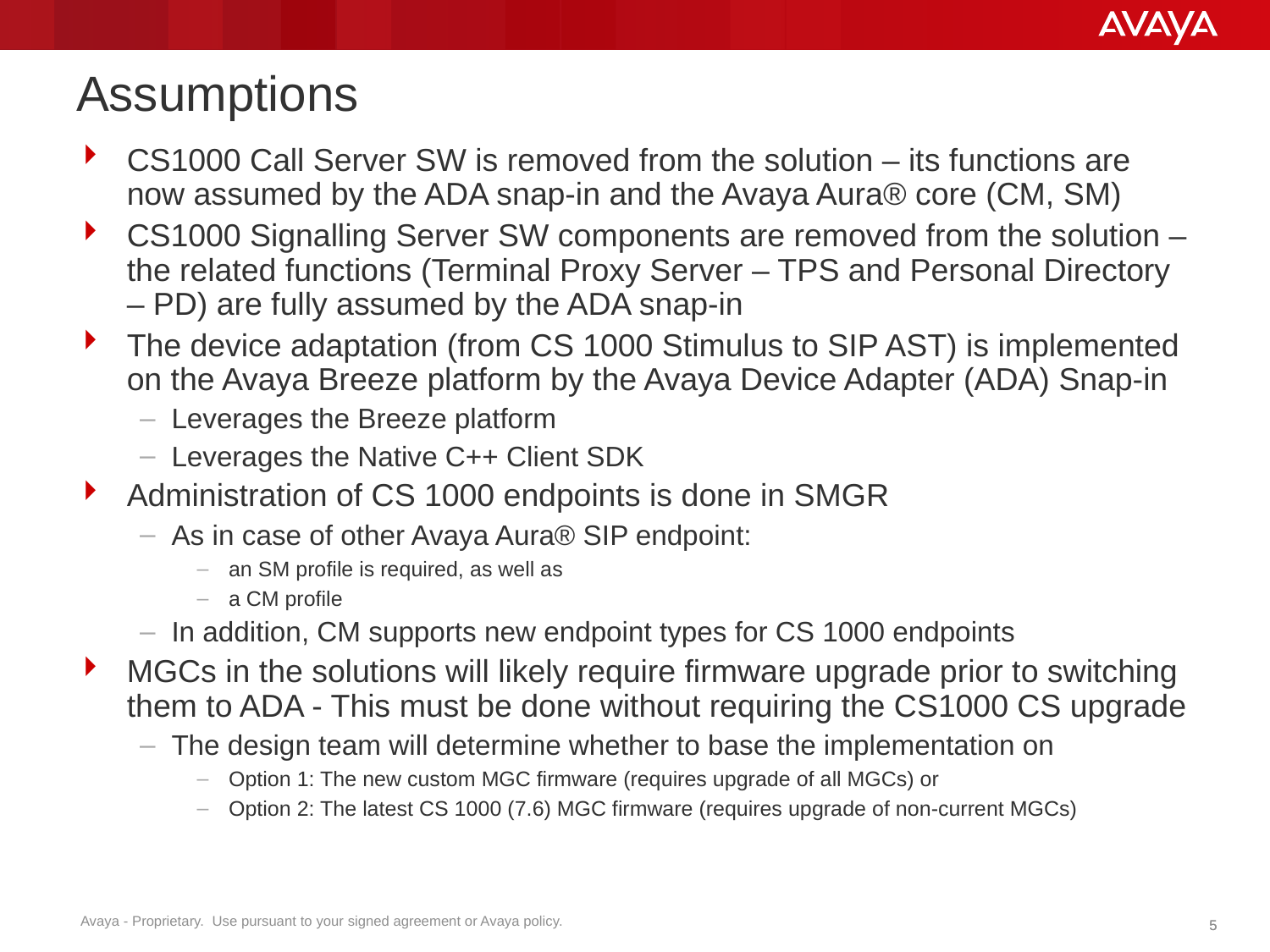

# Assumptions
CS1000 Call Server SW is removed from the solution – its functions are now assumed by the ADA snap-in and the Avaya Aura® core (CM, SM)
CS1000 Signalling Server SW components are removed from the solution – the related functions (Terminal Proxy Server – TPS and Personal Directory – PD) are fully assumed by the ADA snap-in
The device adaptation (from CS 1000 Stimulus to SIP AST) is implemented on the Avaya Breeze platform by the Avaya Device Adapter (ADA) Snap-in
Leverages the Breeze platform
Leverages the Native C++ Client SDK
Administration of CS 1000 endpoints is done in SMGR
As in case of other Avaya Aura® SIP endpoint:
an SM profile is required, as well as
a CM profile
In addition, CM supports new endpoint types for CS 1000 endpoints
MGCs in the solutions will likely require firmware upgrade prior to switching them to ADA - This must be done without requiring the CS1000 CS upgrade
The design team will determine whether to base the implementation on
Option 1: The new custom MGC firmware (requires upgrade of all MGCs) or
Option 2: The latest CS 1000 (7.6) MGC firmware (requires upgrade of non-current MGCs)